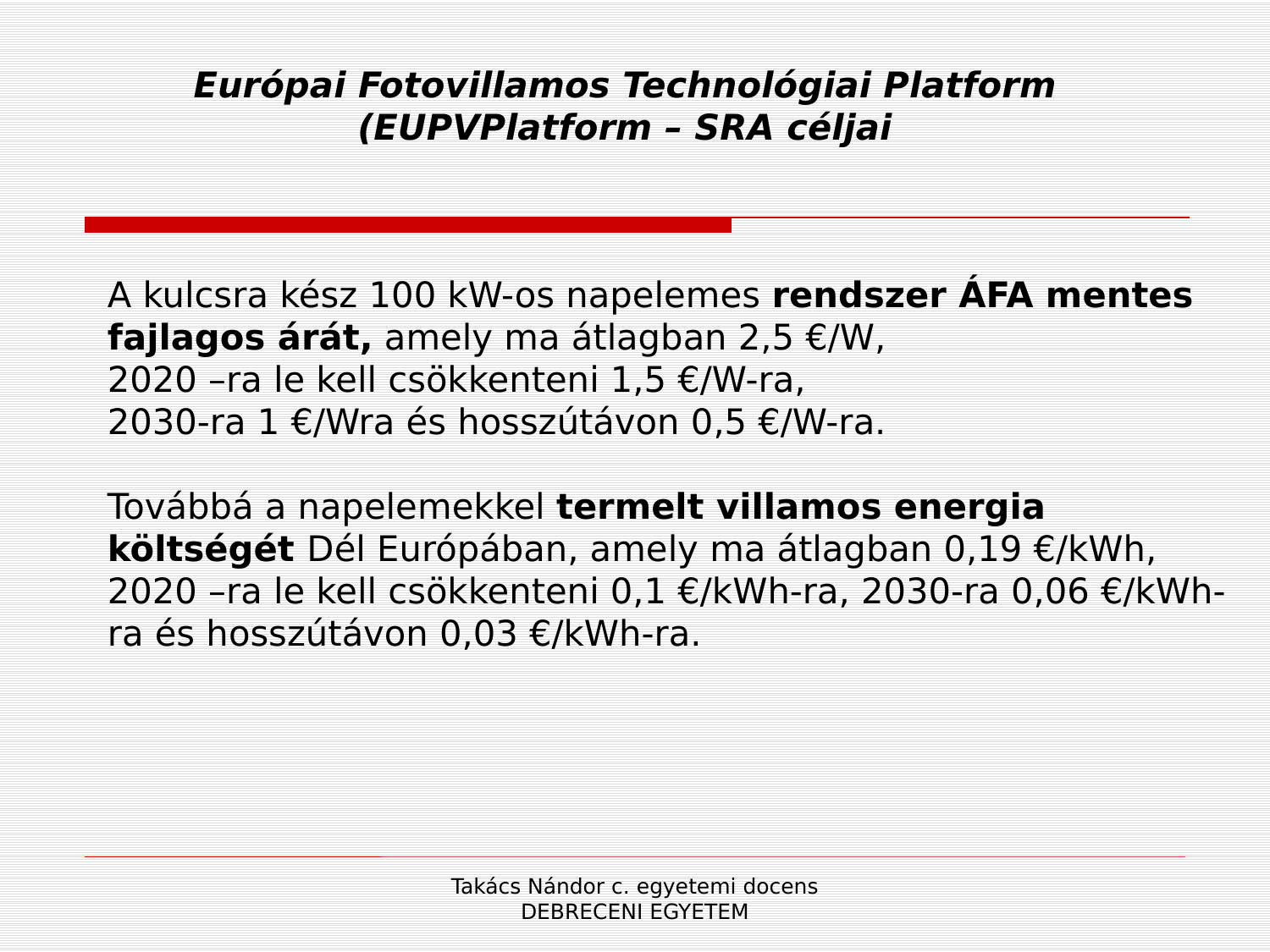

Európai Fotovillamos Technológiai Platform (EUPVPlatform – SRA céljai
A kulcsra kész 100 kW-os napelemes rendszer ÁFA mentes fajlagos árát, amely ma átlagban 2,5 €/W,
2020 –ra le kell csökkenteni 1,5 €/W-ra,
2030-ra 1 €/Wra és hosszútávon 0,5 €/W-ra.

Továbbá a napelemekkel termelt villamos energia költségét Dél Európában, amely ma átlagban 0,19 €/kWh, 2020 –ra le kell csökkenteni 0,1 €/kWh-ra, 2030-ra 0,06 €/kWh-ra és hosszútávon 0,03 €/kWh-ra.

Takács Nándor c. egyetemi docens DEBRECENI EGYETEM